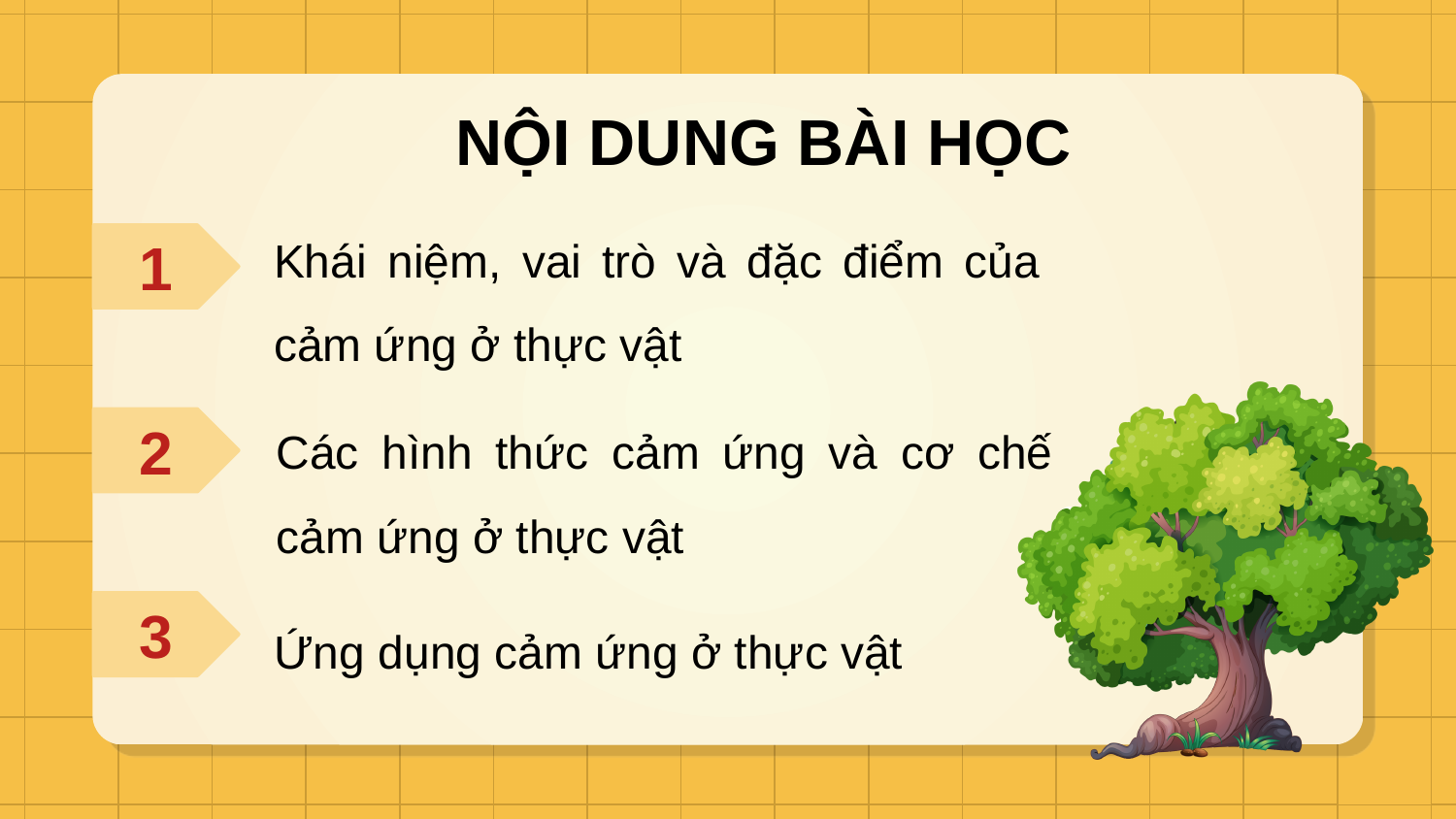

NỘI DUNG BÀI HỌC
Khái niệm, vai trò và đặc điểm của cảm ứng ở thực vật
1

Các hình thức cảm ứng và cơ chế cảm ứng ở thực vật
2
3
Ứng dụng cảm ứng ở thực vật